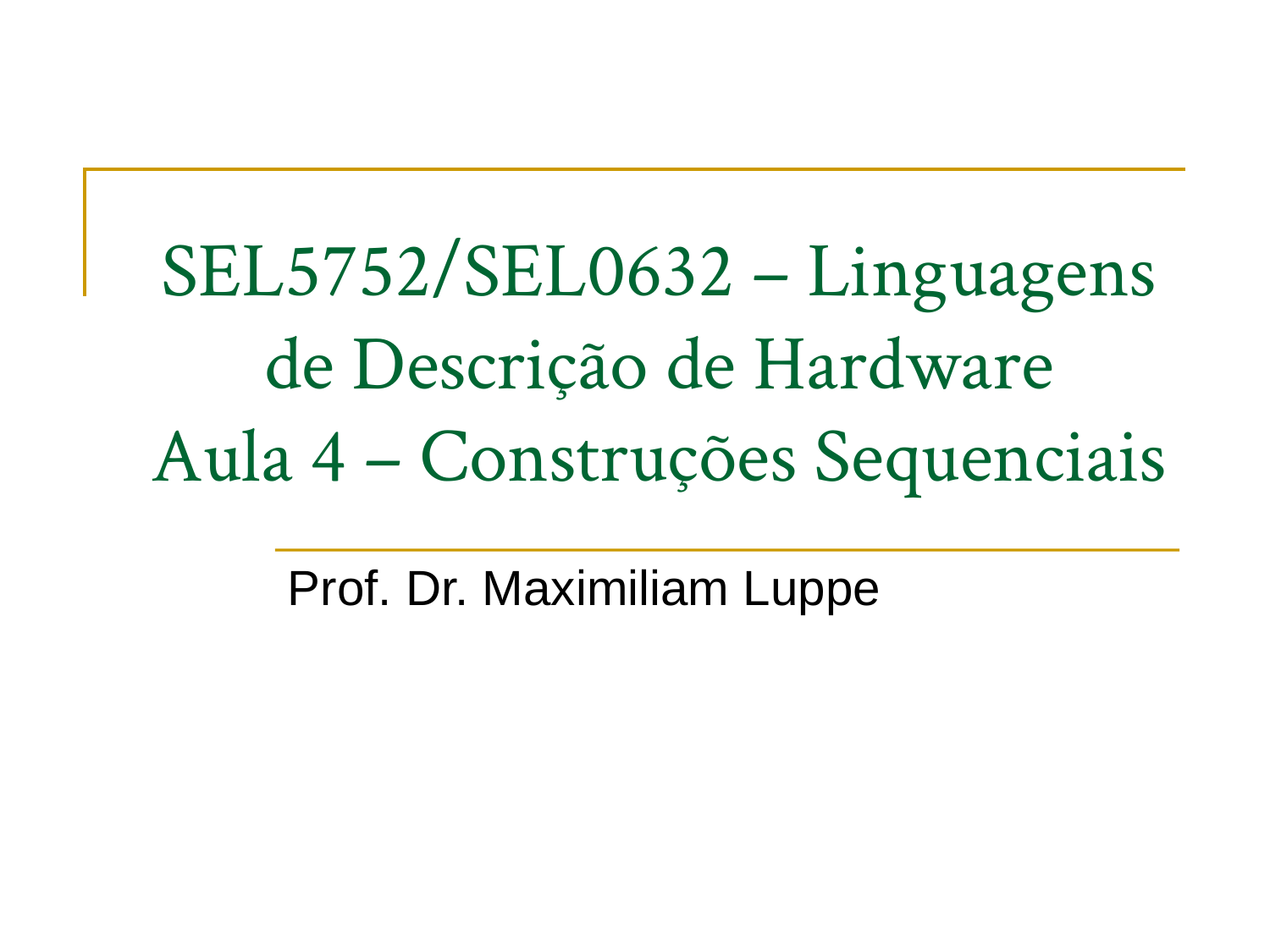

# SEL5752/SEL0632 – Linguagens de Descrição de Hardware Aula 4 – Construções Sequenciais
Prof. Dr. Maximiliam Luppe